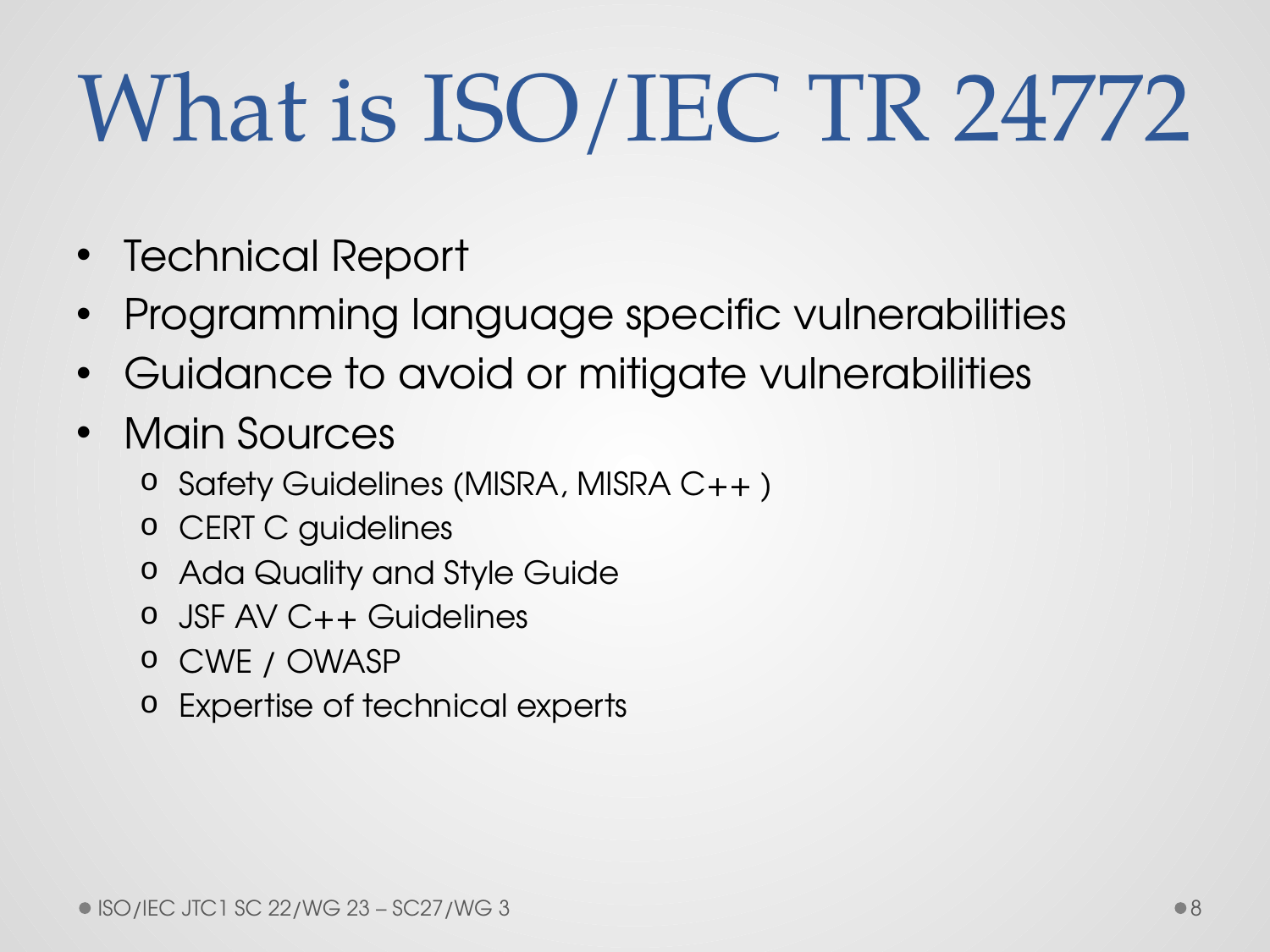

# What is ISO/IEC TR 24772
Technical Report
Programming language specific vulnerabilities
Guidance to avoid or mitigate vulnerabilities
Main Sources
Safety Guidelines (MISRA, MISRA C++ )
CERT C guidelines
Ada Quality and Style Guide
JSF AV C++ Guidelines
CWE / OWASP
Expertise of technical experts
ISO/IEC JTC1 SC 22/WG 23 – SC27/WG 3
8